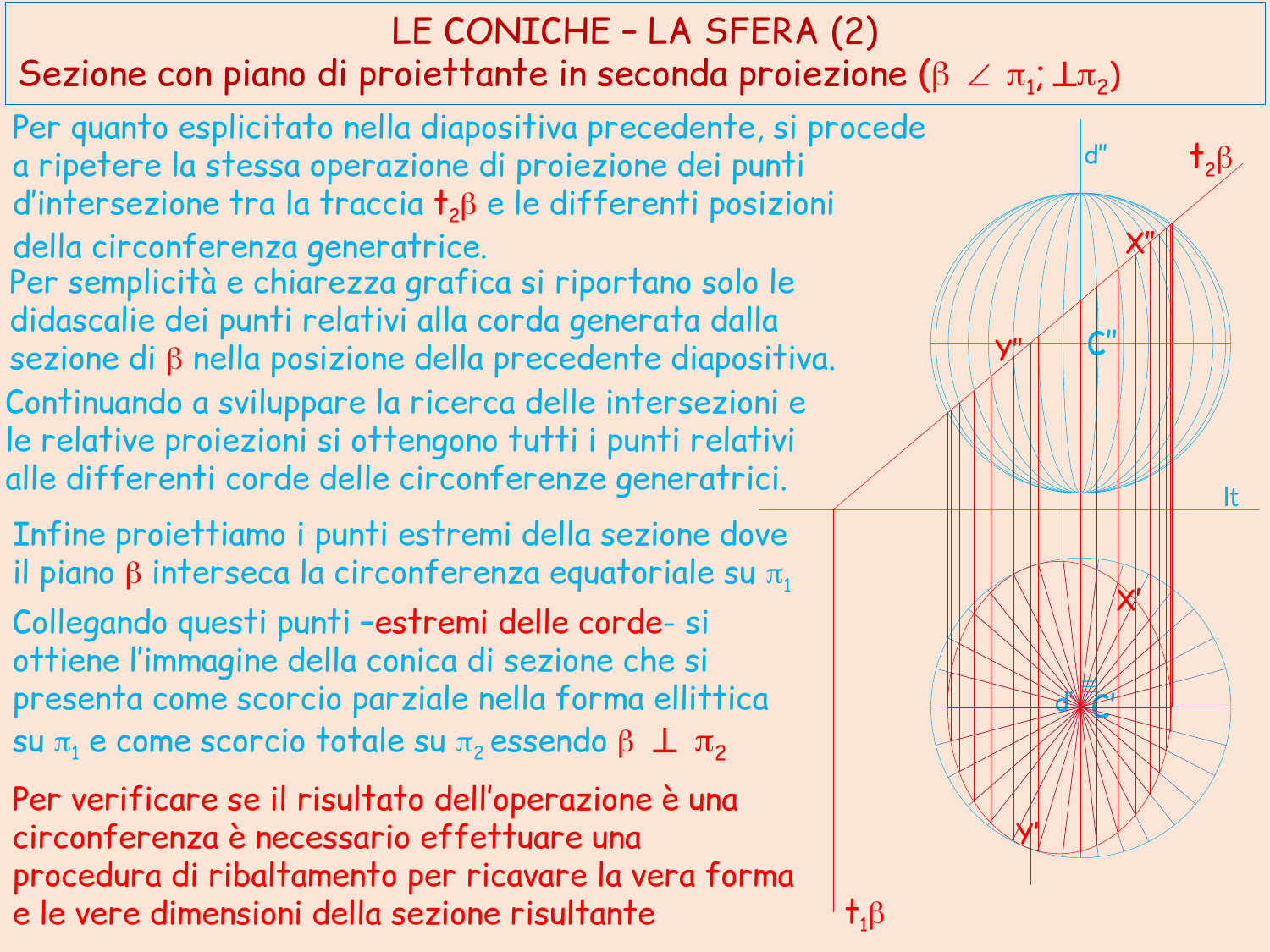

LE CONICHE – LA SFERA (2)
Sezione con piano di proiettante in seconda proiezione (β ∠ π1; ⊥π2)
Per quanto esplicitato nella diapositiva precedente, si procede a ripetere la stessa operazione di proiezione dei punti d’intersezione tra la traccia t2β e le differenti posizioni
della circonferenza generatrice.
t2β
d’’

X’’
Per semplicità e chiarezza grafica si riportano solo le didascalie dei punti relativi alla corda generata dalla sezione di β nella posizione della precedente diapositiva.
C’’
Y’’
Continuando a sviluppare la ricerca delle intersezioni e le relative proiezioni si ottengono tutti i punti relativi alle differenti corde delle circonferenze generatrici.
lt
Infine proiettiamo i punti estremi della sezione dove il piano β interseca la circonferenza equatoriale su π1

X’
Collegando questi punti –estremi delle corde- si ottiene l’immagine della conica di sezione che si presenta come scorcio parziale nella forma ellittica su π1 e come scorcio totale su π2 essendo β ⊥ π2
≡
C’
d’
Per verificare se il risultato dell’operazione è una circonferenza è necessario effettuare una procedura di ribaltamento per ricavare la vera forma e le vere dimensioni della sezione risultante
Y’
t1β